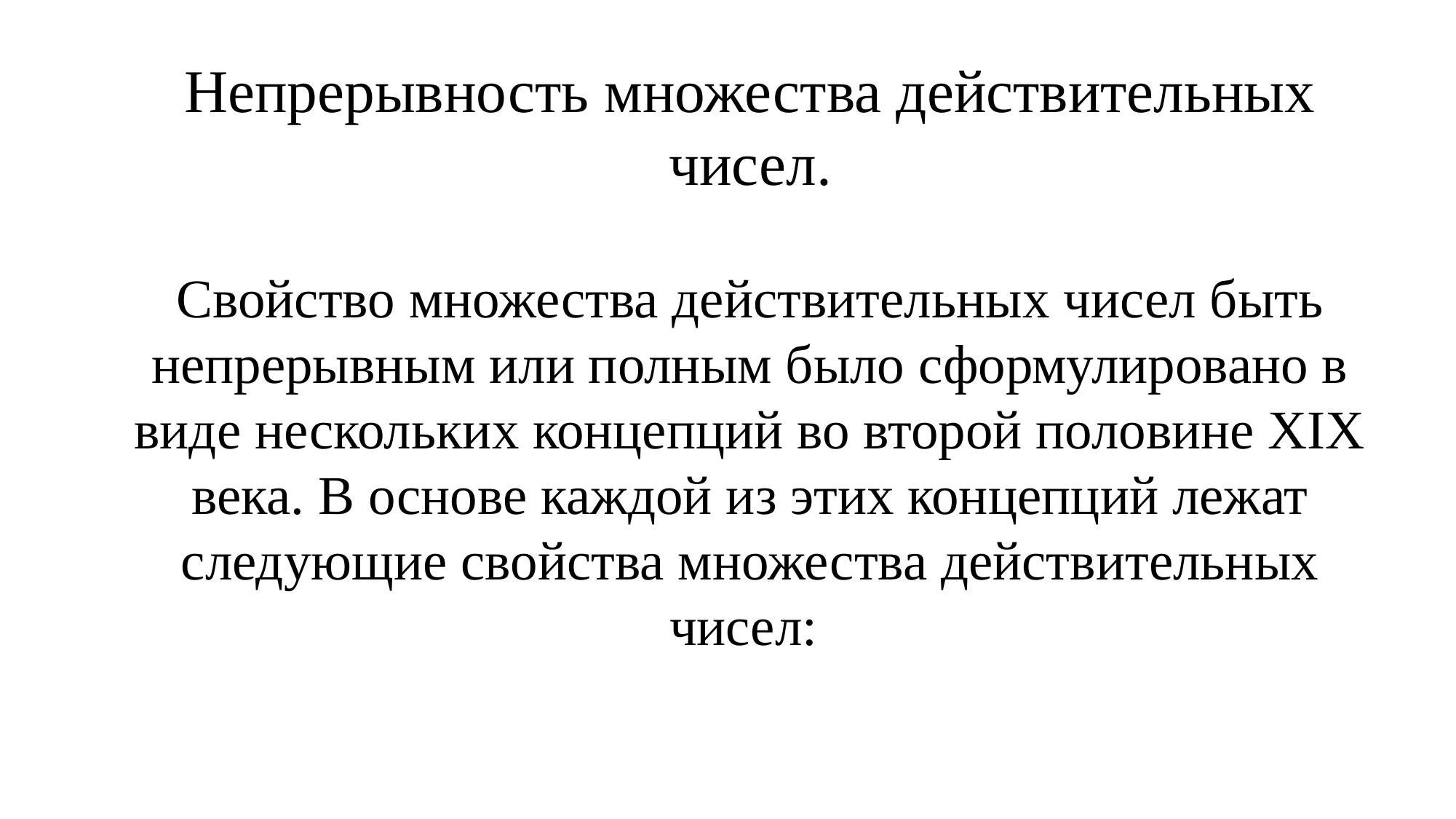

Непрерывность множества действительных чисел.

Свойство множества действительных чисел быть непрерывным или полным было сформулировано в виде нескольких концепций во второй половине XIX века. В основе каждой из этих концепций лежат следующие свойства множества действительных чисел: